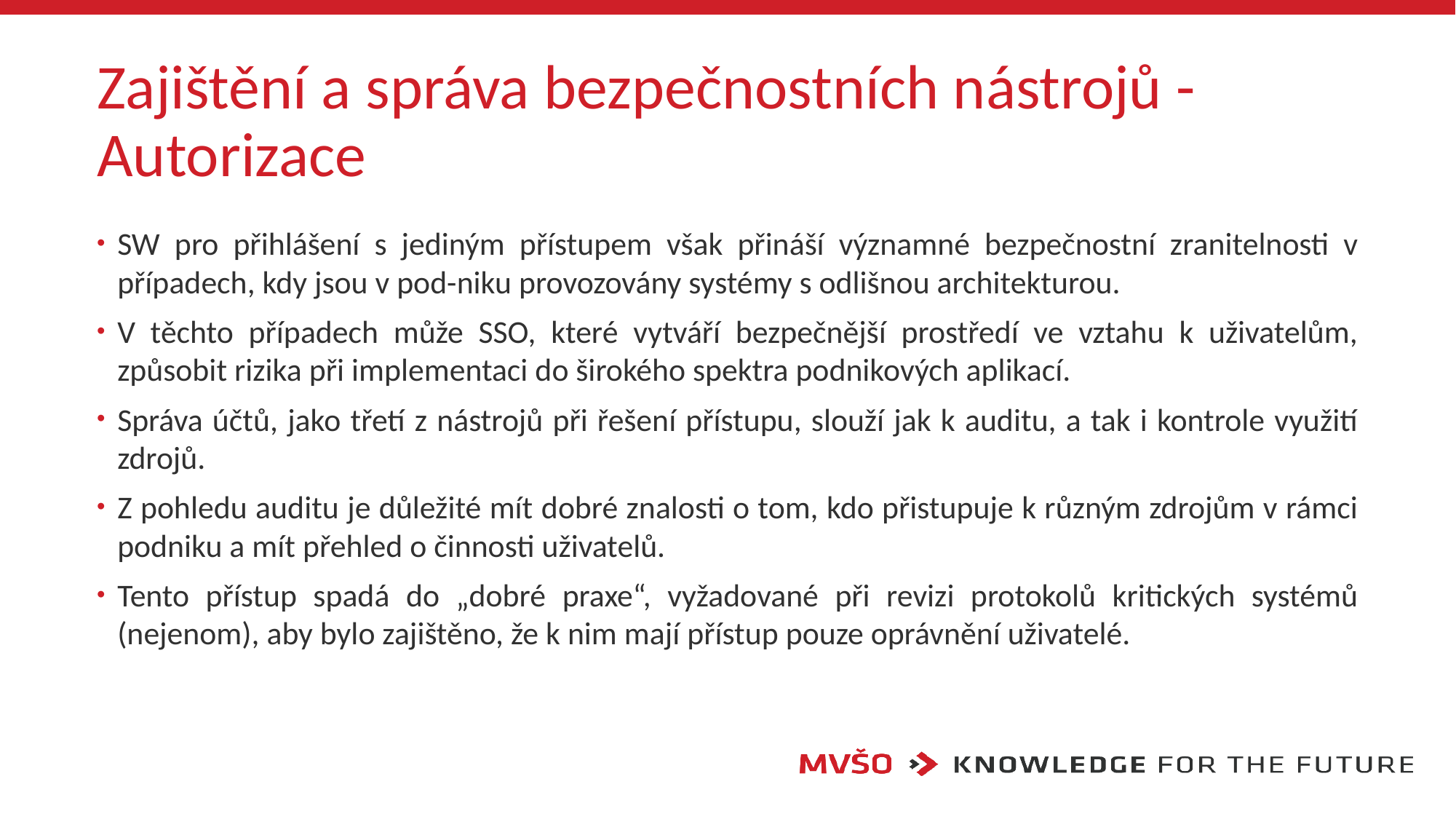

# Zajištění a správa bezpečnostních nástrojů - Autorizace
SW pro přihlášení s jediným přístupem však přináší významné bezpečnostní zranitelnosti v případech, kdy jsou v pod-niku provozovány systémy s odlišnou architekturou.
V těchto případech může SSO, které vytváří bezpečnější prostředí ve vztahu k uživatelům, způsobit rizika při implementaci do širokého spektra podnikových aplikací.
Správa účtů, jako třetí z nástrojů při řešení přístupu, slouží jak k auditu, a tak i kontrole využití zdrojů.
Z pohledu auditu je důležité mít dobré znalosti o tom, kdo přistupuje k různým zdrojům v rámci podniku a mít přehled o činnosti uživatelů.
Tento přístup spadá do „dobré praxe“, vyžadované při revizi protokolů kritických systémů (nejenom), aby bylo zajištěno, že k nim mají přístup pouze oprávnění uživatelé.